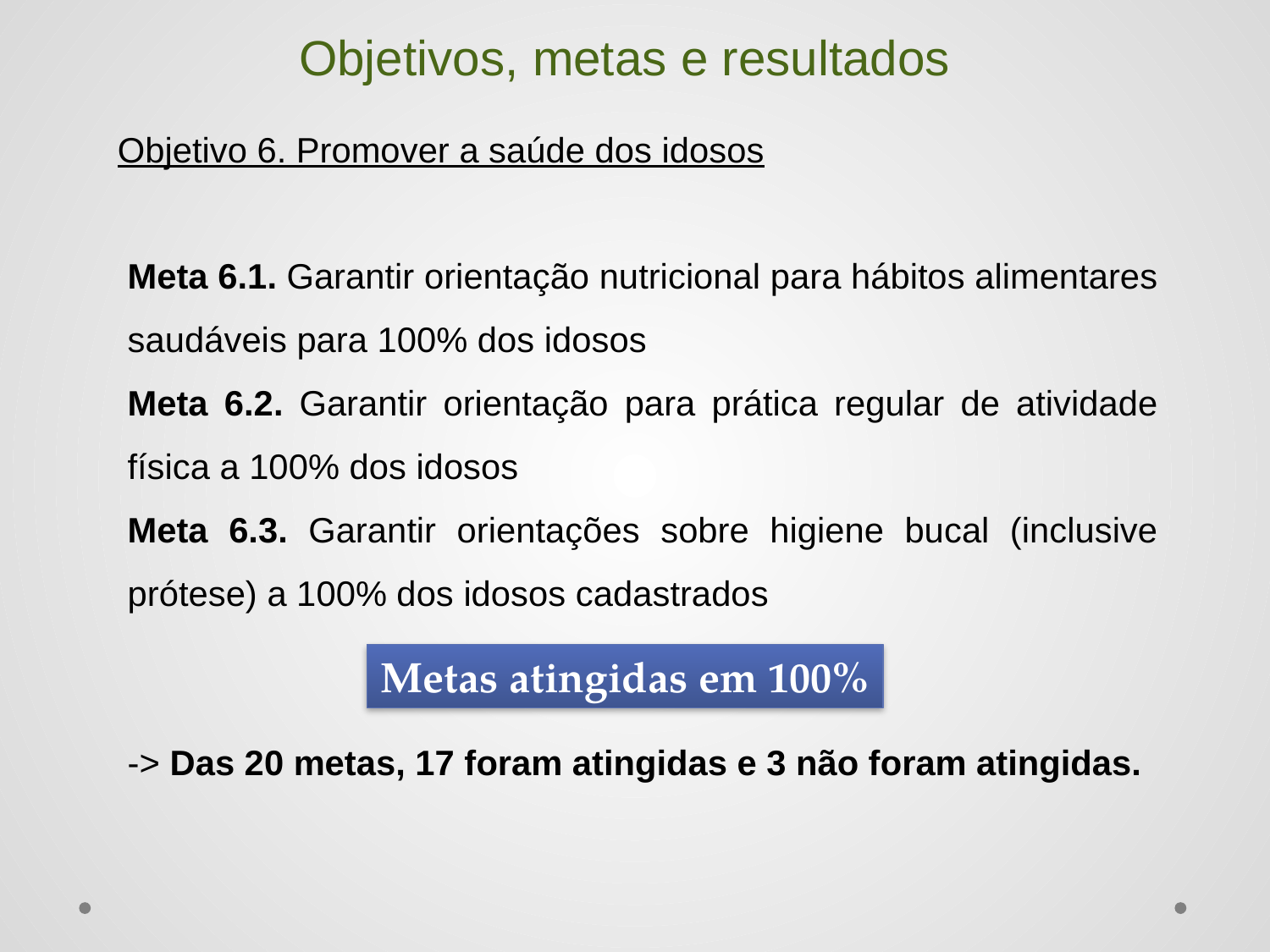

# Objetivos, metas e resultados
Objetivo 6. Promover a saúde dos idosos

Meta 6.1. Garantir orientação nutricional para hábitos alimentares saudáveis para 100% dos idosos
Meta 6.2. Garantir orientação para prática regular de atividade física a 100% dos idosos
Meta 6.3. Garantir orientações sobre higiene bucal (inclusive prótese) a 100% dos idosos cadastrados

-> Das 20 metas, 17 foram atingidas e 3 não foram atingidas.

Metas atingidas em 100%